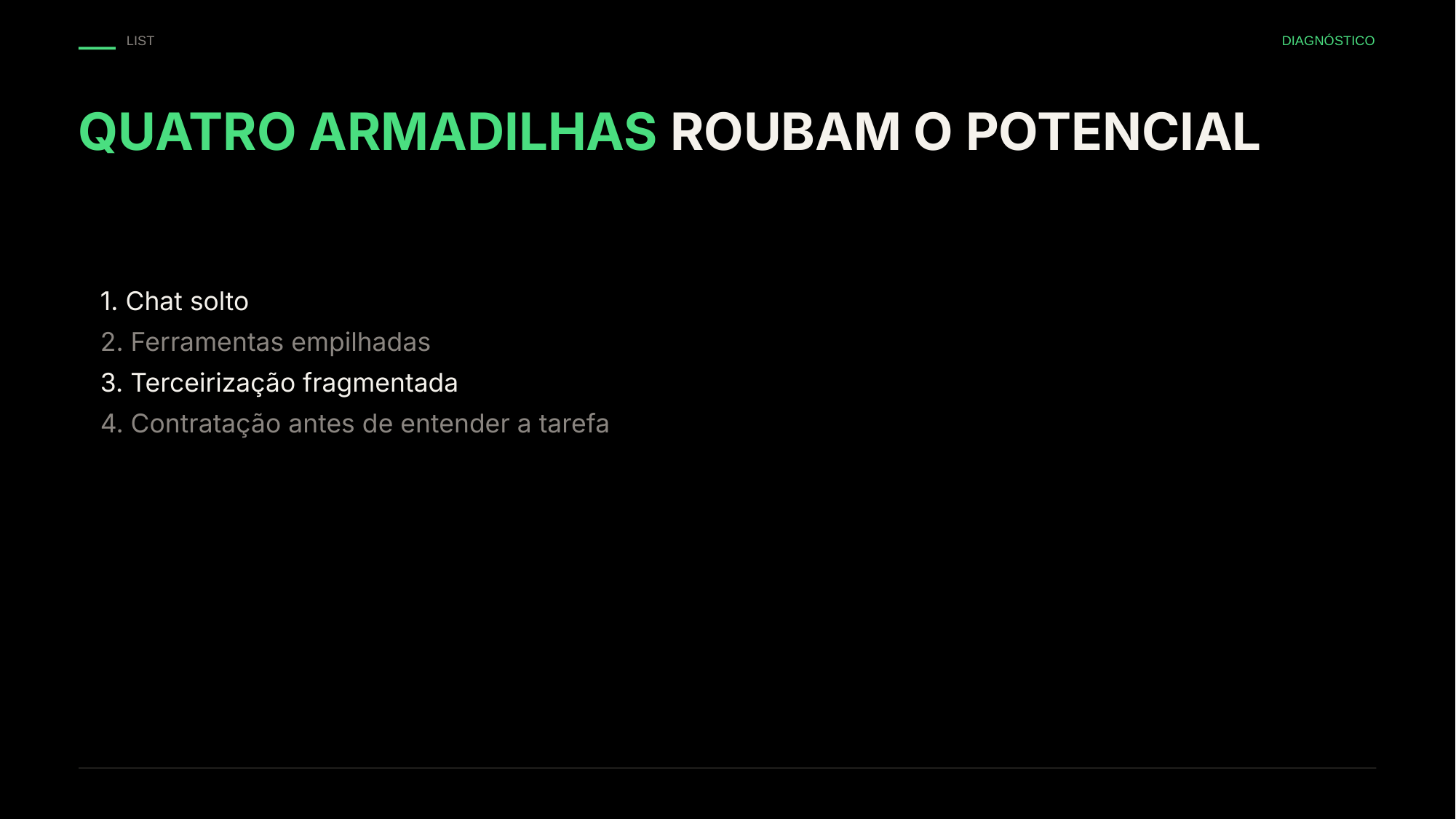

LIST
DIAGNÓSTICO

QUATRO ARMADILHAS ROUBAM O POTENCIAL
1. Chat solto
2. Ferramentas empilhadas
3. Terceirização fragmentada
4. Contratação antes de entender a tarefa